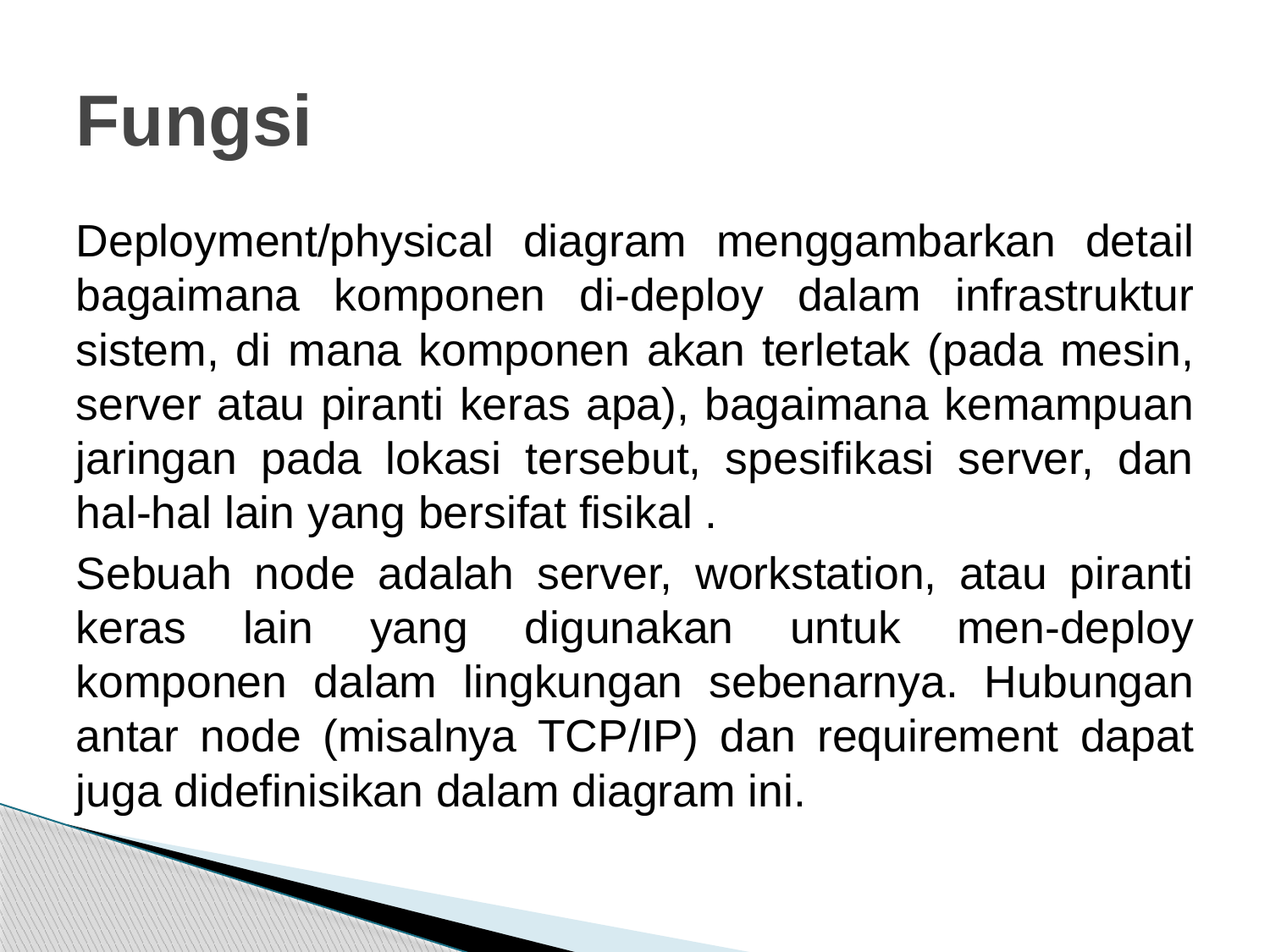

# Fungsi
Deployment/physical diagram menggambarkan detail bagaimana komponen di-deploy dalam infrastruktur sistem, di mana komponen akan terletak (pada mesin, server atau piranti keras apa), bagaimana kemampuan jaringan pada lokasi tersebut, spesifikasi server, dan hal-hal lain yang bersifat fisikal .
Sebuah node adalah server, workstation, atau piranti keras lain yang digunakan untuk men-deploy komponen dalam lingkungan sebenarnya. Hubungan antar node (misalnya TCP/IP) dan requirement dapat juga didefinisikan dalam diagram ini.